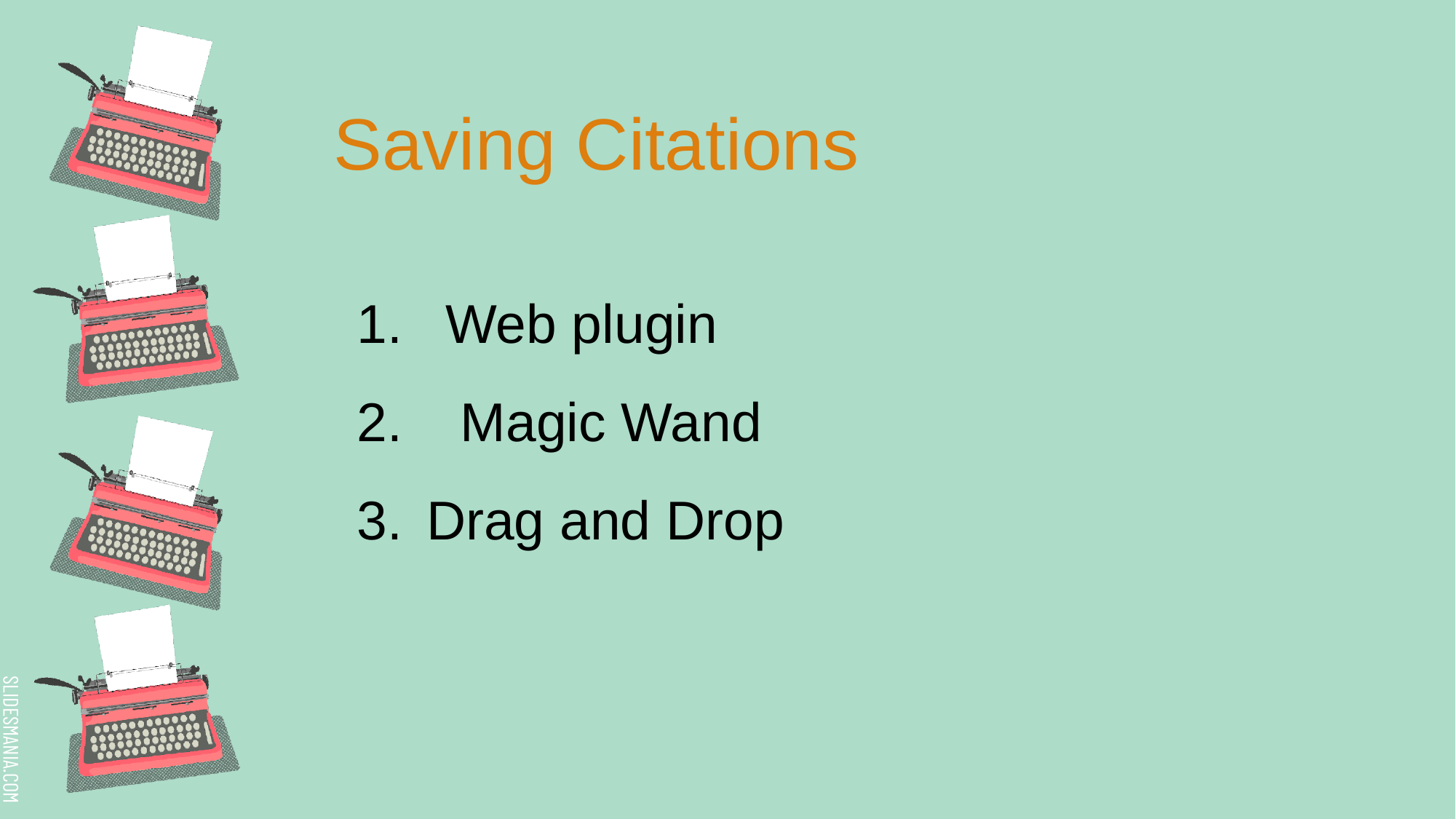

Saving Citations
Web plugin
 Magic Wand
 Drag and Drop